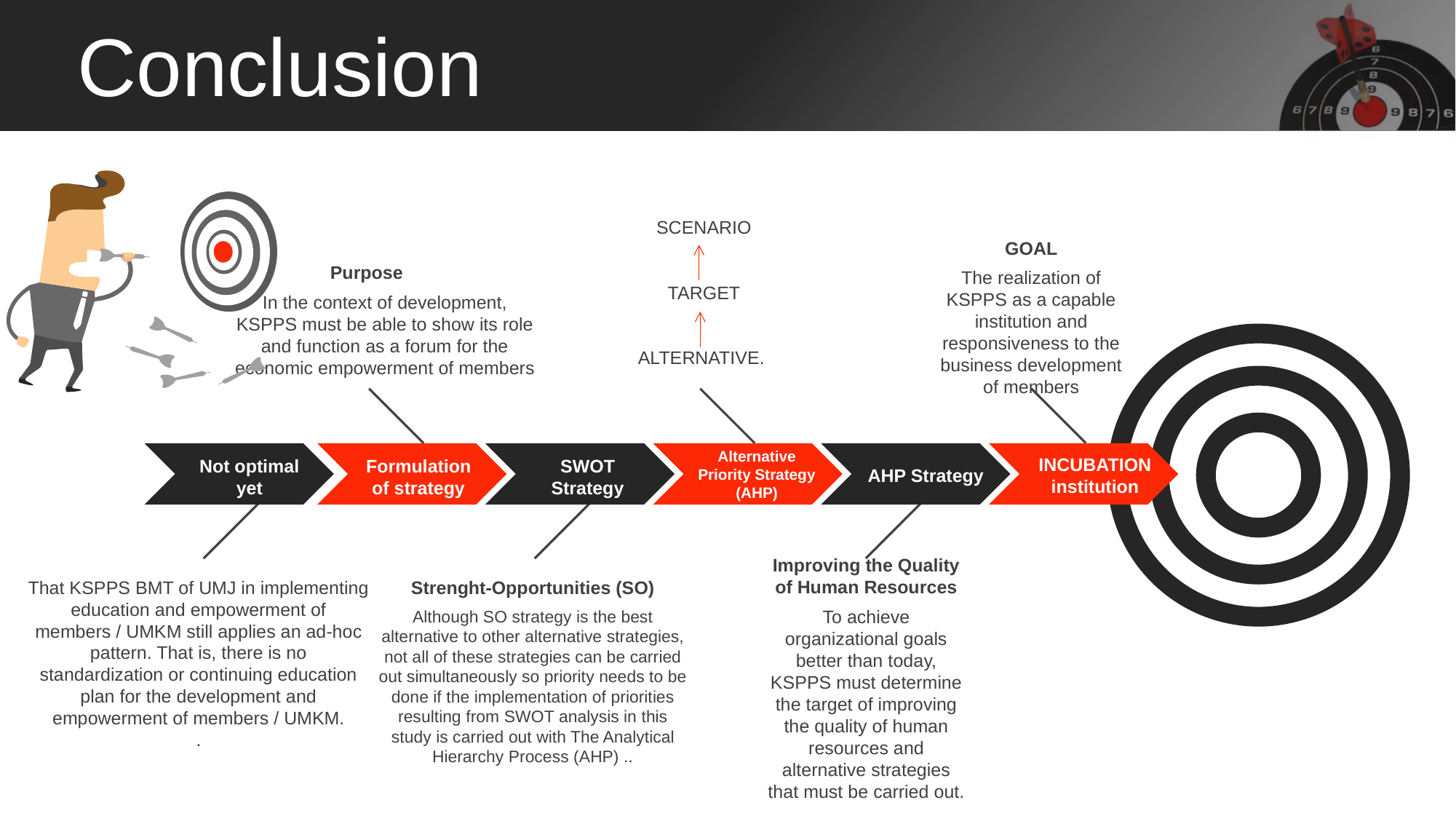

Conclusion

SCENARIO

TARGET

ALTERNATIVE.
GOAL
The realization of KSPPS as a capable institution and responsiveness to the business development of members
Purpose
In the context of development, KSPPS must be able to show its role and function as a forum for the economic empowerment of members

Alternative Priority Strategy (AHP)

INCUBATION institution
Not optimal yet
Formulation of strategy
SWOT Strategy
AHP Strategy
Improving the Quality of Human Resources

To achieve organizational goals better than today, KSPPS must determine the target of improving the quality of human resources and alternative strategies that must be carried out.
That KSPPS BMT of UMJ in implementing education and empowerment of members / UMKM still applies an ad-hoc pattern. That is, there is no standardization or continuing education plan for the development and empowerment of members / UMKM.
.
Strenght-Opportunities (SO)
Although SO strategy is the best alternative to other alternative strategies, not all of these strategies can be carried out simultaneously so priority needs to be done if the implementation of priorities resulting from SWOT analysis in this study is carried out with The Analytical Hierarchy Process (AHP) ..